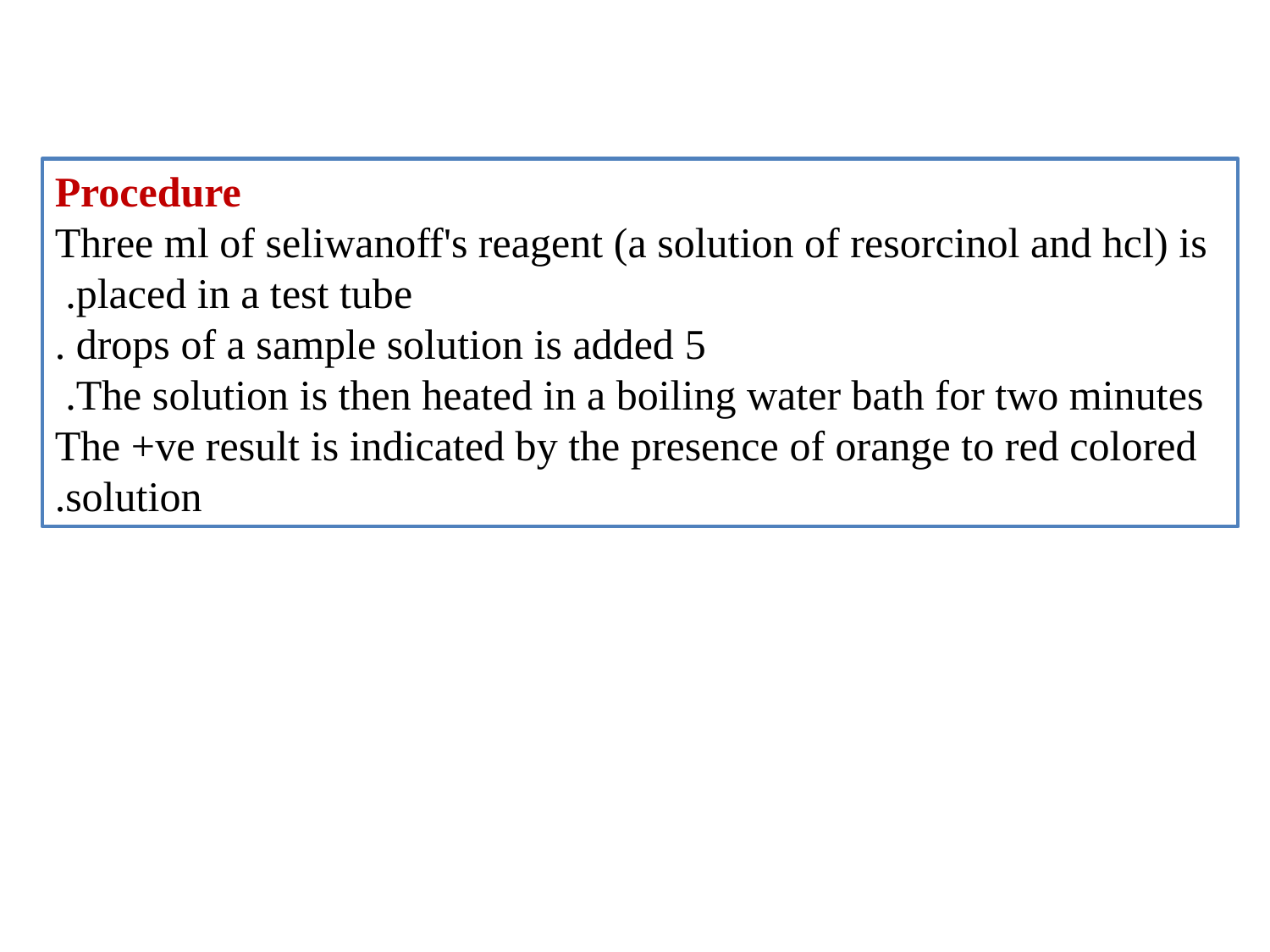

Procedure
Three ml of seliwanoff's reagent (a solution of resorcinol and hcl) is placed in a test tube.
5 drops of a sample solution is added .
The solution is then heated in a boiling water bath for two minutes.
The +ve result is indicated by the presence of orange to red colored solution.